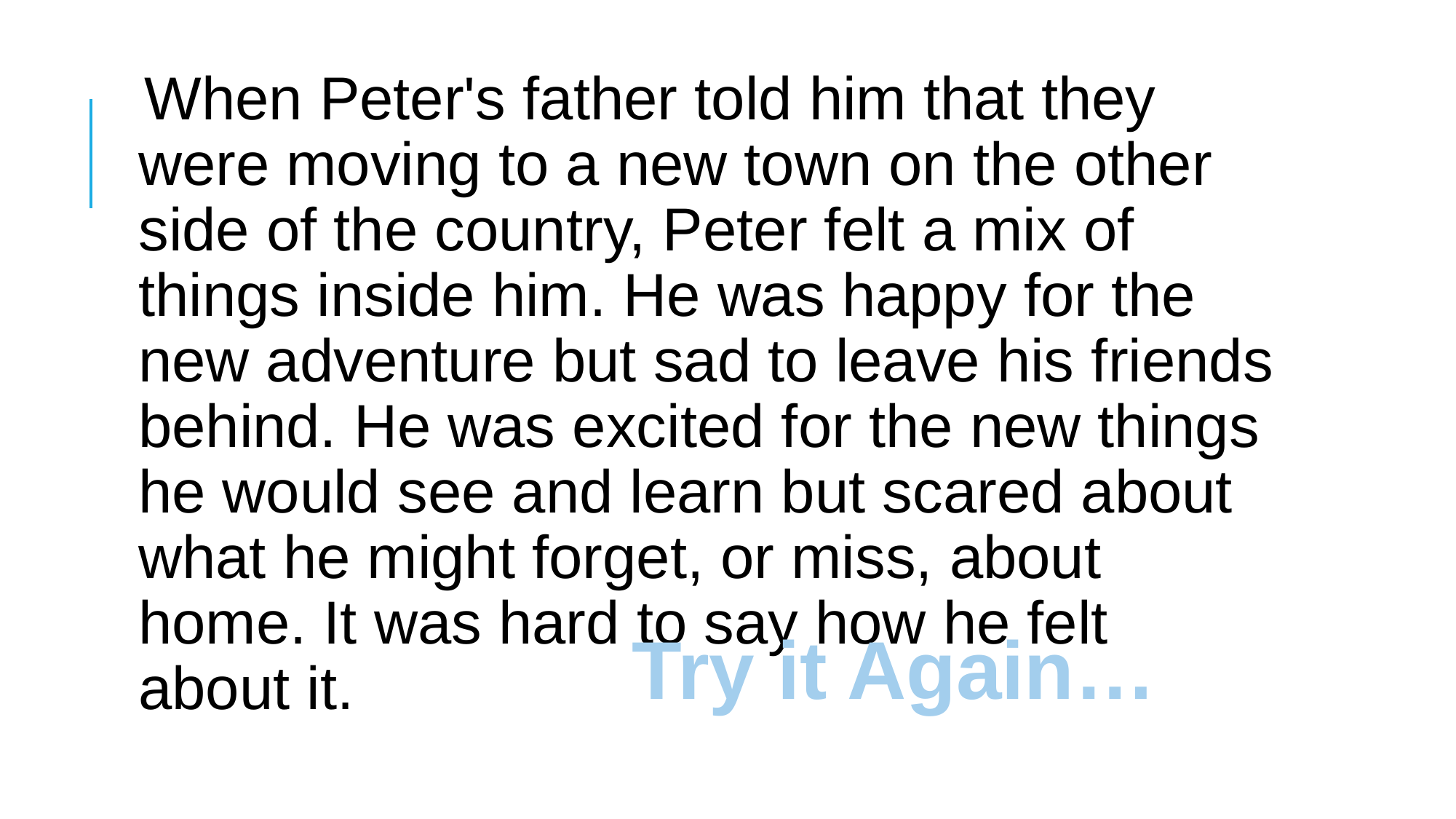

When Peter's father told him that they were moving to a new town on the other side of the country, Peter felt a mix of things inside him. He was happy for the new adventure but sad to leave his friends behind. He was excited for the new things he would see and learn but scared about what he might forget, or miss, about home. It was hard to say how he felt about it.
Try it Again…